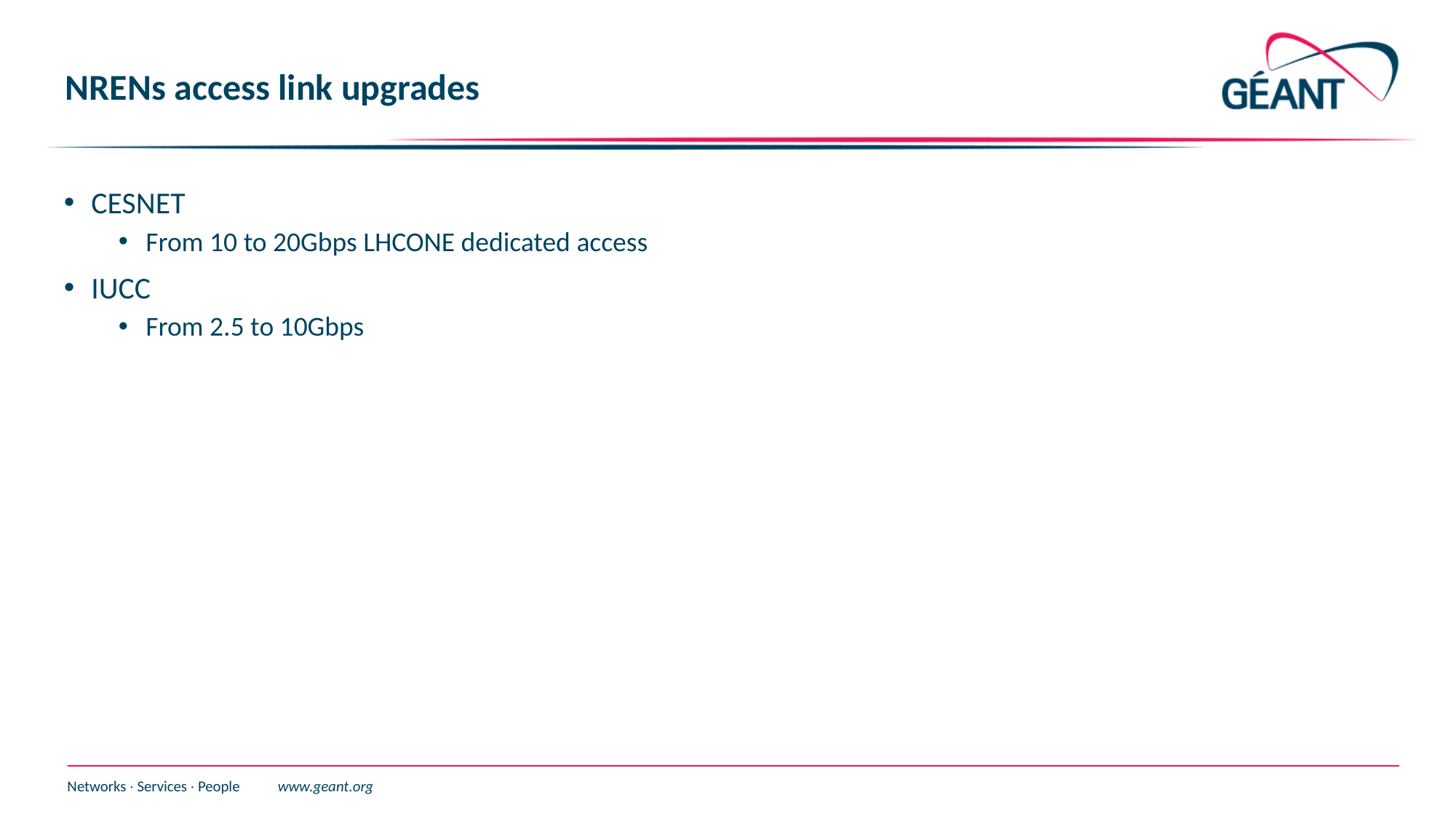

# NRENs access link upgrades
CESNET
From 10 to 20Gbps LHCONE dedicated access
IUCC
From 2.5 to 10Gbps